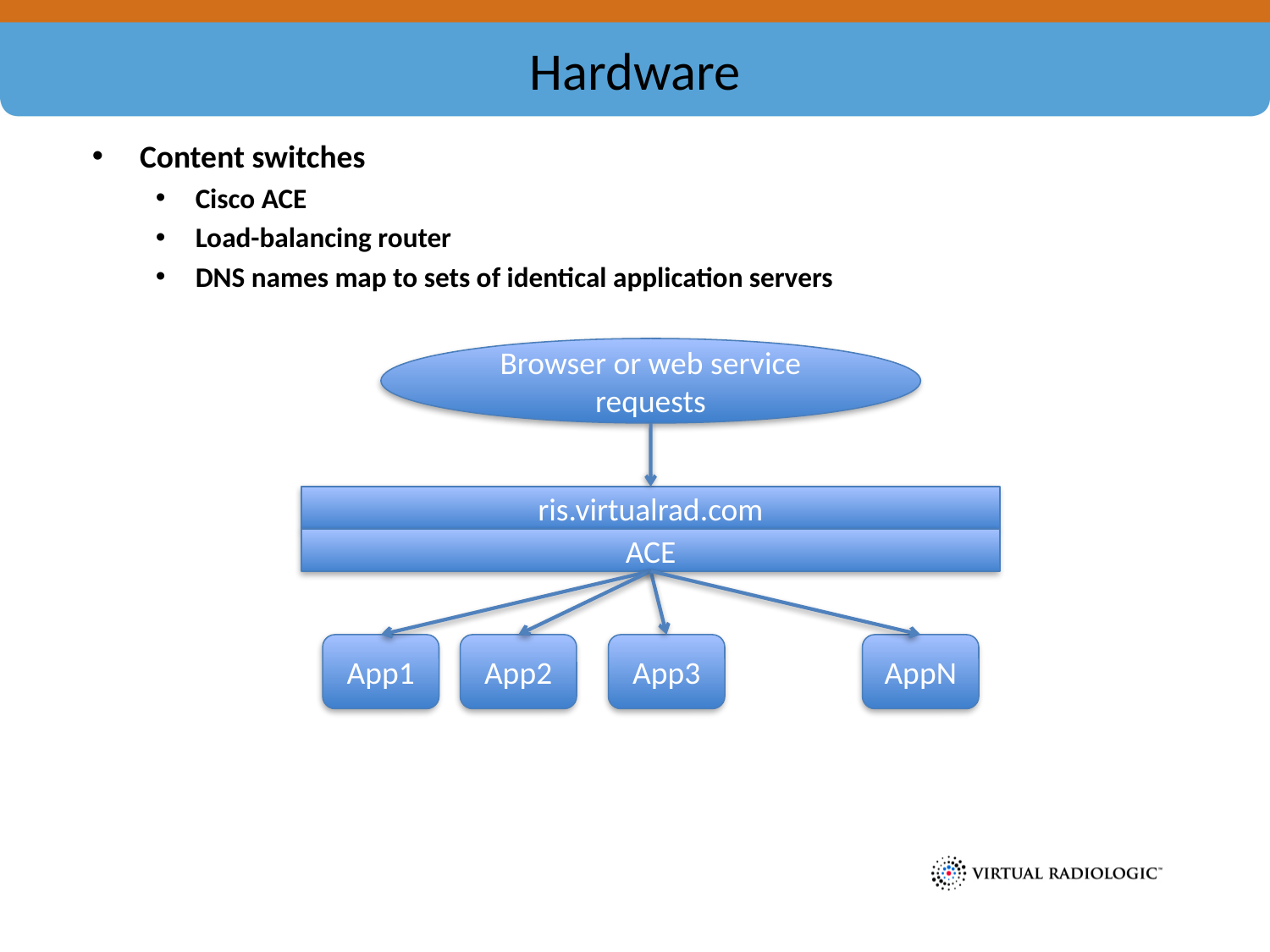

# Hardware
Content switches
Cisco ACE
Load-balancing router
DNS names map to sets of identical application servers

Uniform application servers
Standard blades from Dell
Identical software
Browser or web service requests
ris.virtualrad.com
ACE
App1
App2
App3
AppN